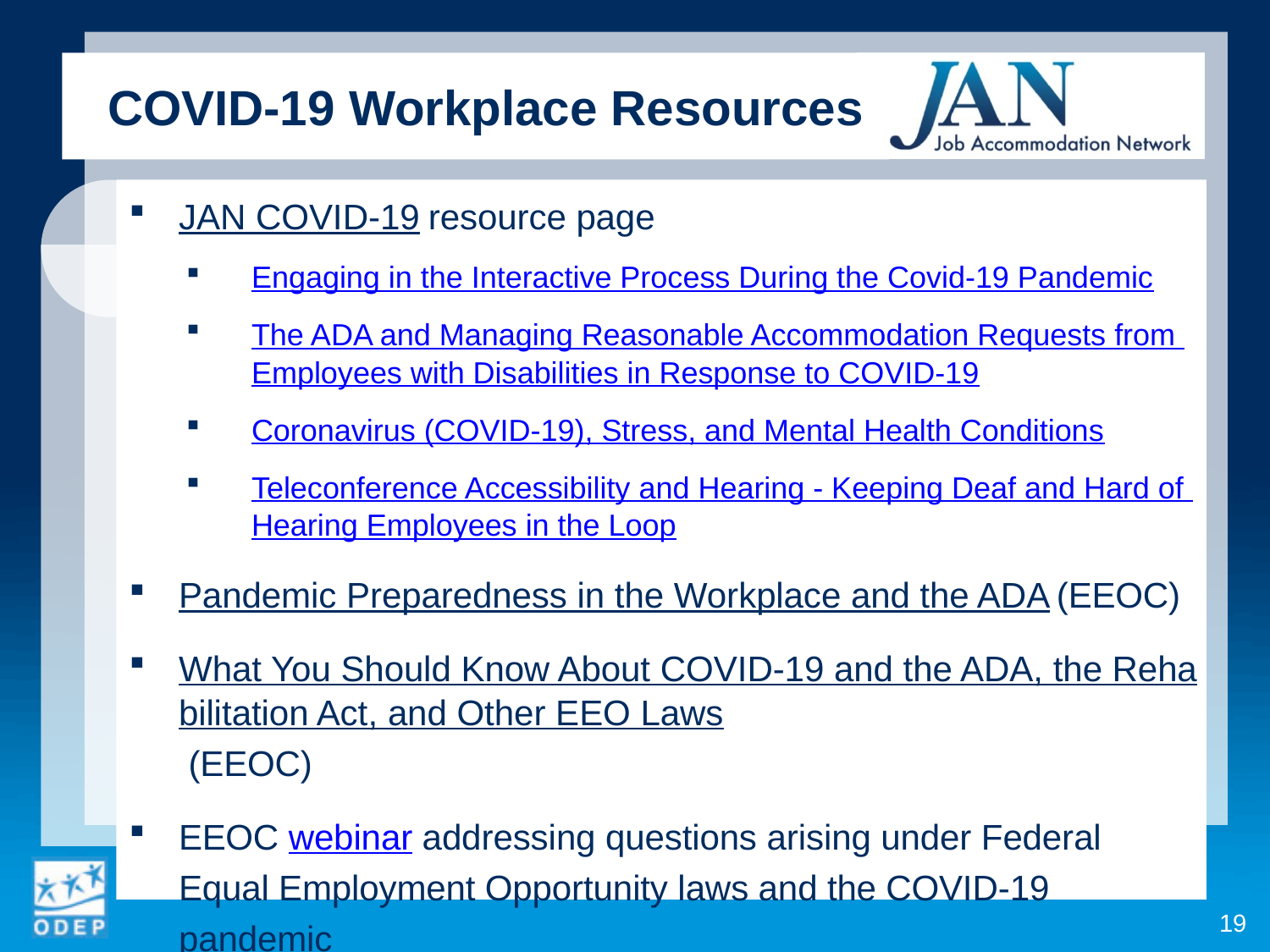

COVID-19 Workplace Resources
JAN COVID-19 resource page
Engaging in the Interactive Process During the Covid-19 Pandemic
The ADA and Managing Reasonable Accommodation Requests from Employees with Disabilities in Response to COVID-19
Coronavirus (COVID-19), Stress, and Mental Health Conditions
Teleconference Accessibility and Hearing - Keeping Deaf and Hard of Hearing Employees in the Loop
Pandemic Preparedness in the Workplace and the ADA (EEOC)
What You Should Know About COVID-19 and the ADA, the Rehabilitation Act, and Other EEO Laws (EEOC)
EEOC webinar addressing questions arising under Federal Equal Employment Opportunity laws and the COVID-19 pandemic
19